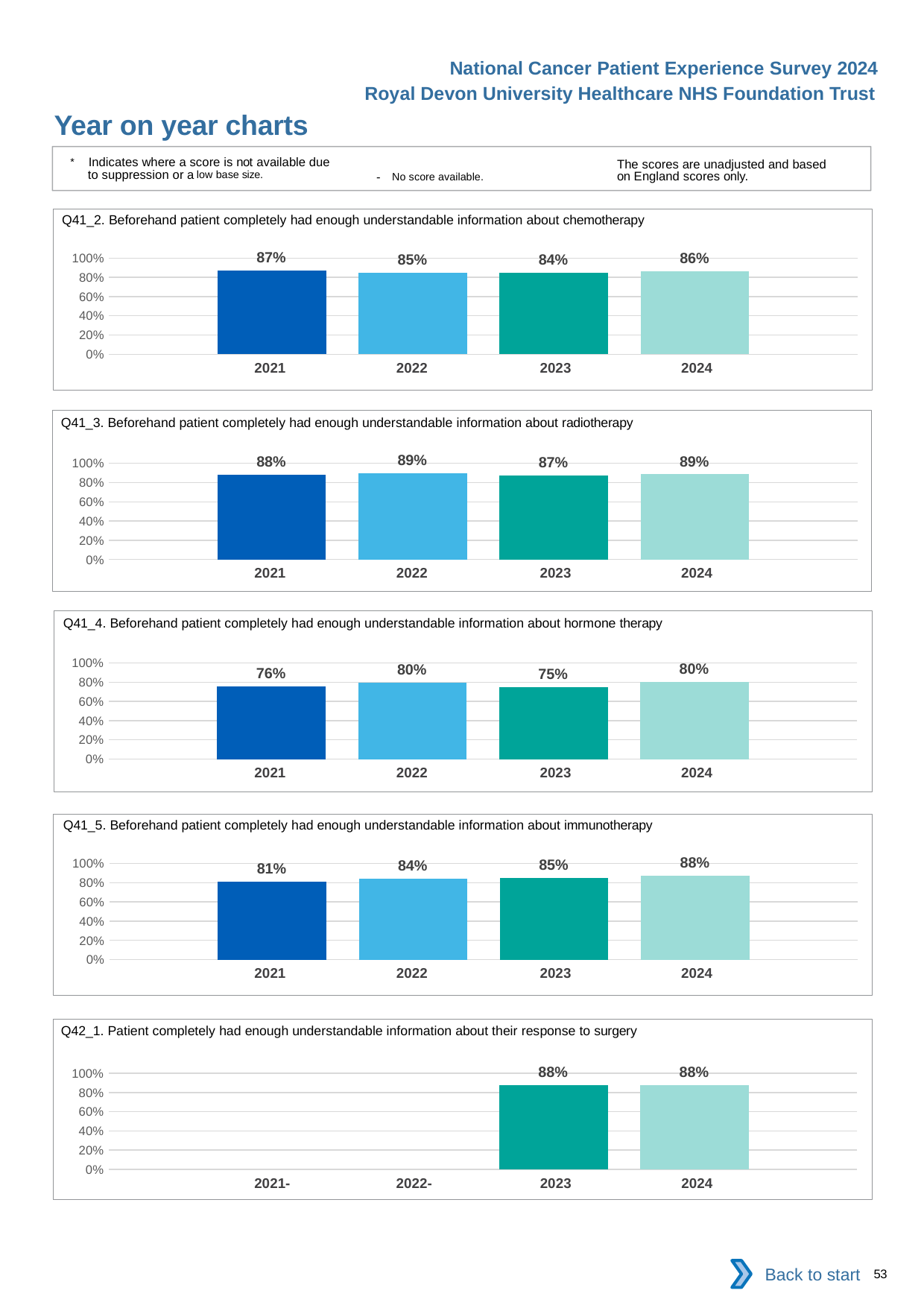

National Cancer Patient Experience Survey 2024
Royal Devon University Healthcare NHS Foundation Trust
Year on year charts

*  Indicates where a score is not available due to suppression or a low base size.
The scores are unadjusted and based on England scores only.
- No score available.
Q41_2. Beforehand patient completely had enough understandable information about chemotherapy

### Chart

| Category | 2021 | 2022 | 2023 | 2024 |
|---|---|---|---|---|
| Category 1 | 0.8730159 | 0.8457711 | 0.8444444 | 0.86 |
| 2021 | 2022 | 2023 | 2024 |
| --- | --- | --- | --- |
Q41_3. Beforehand patient completely had enough understandable information about radiotherapy

### Chart

| Category | 2021 | 2022 | 2023 | 2024 |
|---|---|---|---|---|
| Category 1 | 0.8845209 | 0.8941176 | 0.8736264 | 0.8853755 |
| 2021 | 2022 | 2023 | 2024 |
| --- | --- | --- | --- |
Q41_4. Beforehand patient completely had enough understandable information about hormone therapy

### Chart

| Category | 2021 | 2022 | 2023 | 2024 |
|---|---|---|---|---|
| Category 1 | 0.7555556 | 0.7959184 | 0.75 | 0.8020478 |
| 2021 | 2022 | 2023 | 2024 |
| --- | --- | --- | --- |
Q41_5. Beforehand patient completely had enough understandable information about immunotherapy

### Chart

| Category | 2021 | 2022 | 2023 | 2024 |
|---|---|---|---|---|
| Category 1 | 0.8082902 | 0.843318 | 0.8477157 | 0.875 |
| 2021 | 2022 | 2023 | 2024 |
| --- | --- | --- | --- |
Q42_1. Patient completely had enough understandable information about their response to surgery

### Chart

| Category | 2021 | 2022 | 2023 | 2024 |
|---|---|---|---|---|
| Category 1 | None | None | 0.8785489 | 0.879952 |
| 2021- | 2022- | 2023 | 2024 |
| --- | --- | --- | --- |
Back to start

53